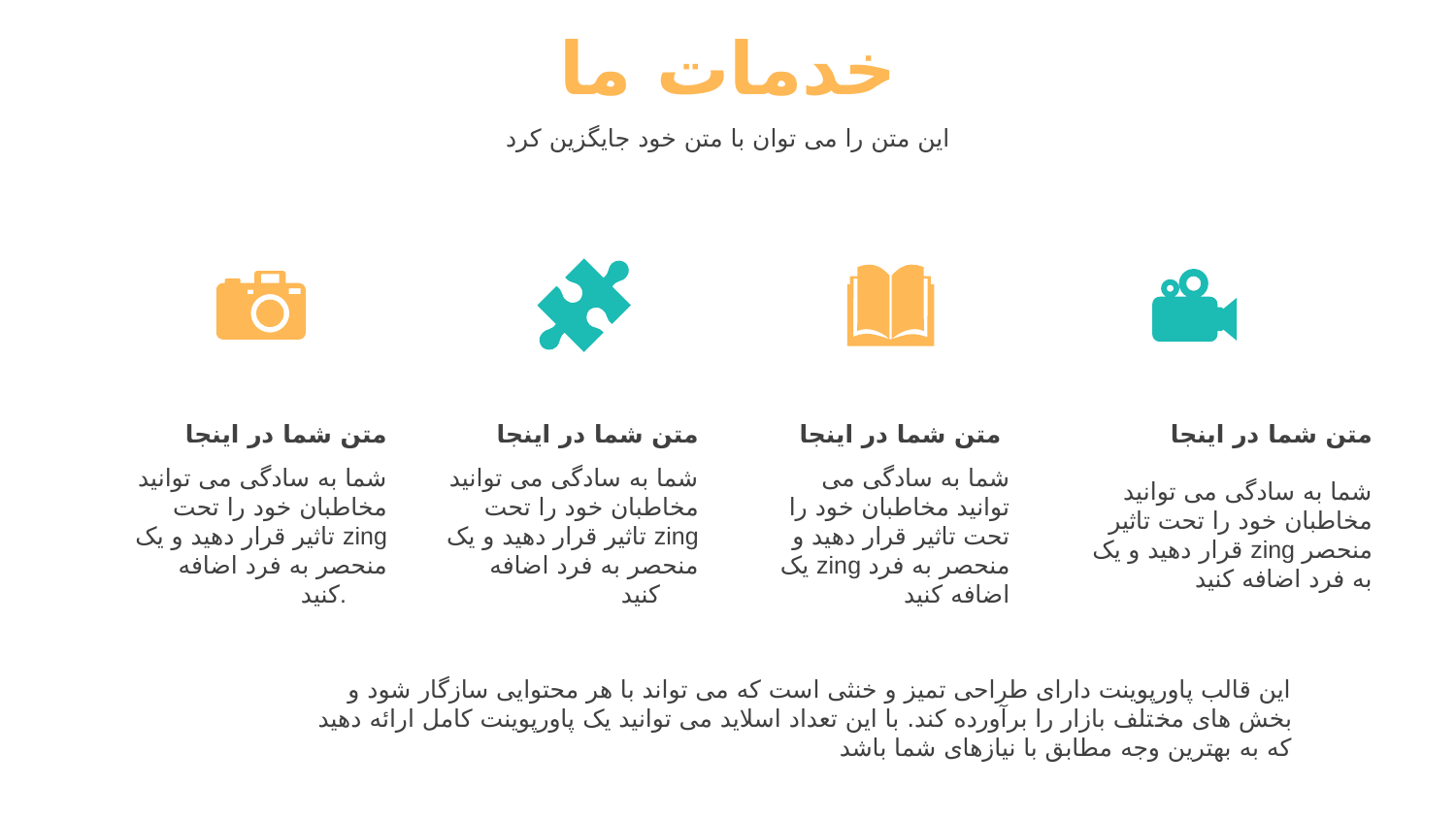

# خدمات ما
این متن را می توان با متن خود جایگزین کرد

متن شما در اینجا
شما به سادگی می توانید مخاطبان خود را تحت تاثیر قرار دهید و یک zing منحصر به فرد اضافه کنید.
متن شما در اینجا
شما به سادگی می توانید مخاطبان خود را تحت تاثیر قرار دهید و یک zing منحصر به فرد اضافه کنید
متن شما در اینجا
    شما به سادگی می توانید مخاطبان خود را تحت تاثیر قرار دهید و یک zing منحصر به فرد اضافه کنید
متن شما در اینجا
شما به سادگی می توانید مخاطبان خود را تحت تاثیر قرار دهید و یک zing منحصر به فرد اضافه کنید
این قالب پاورپوینت دارای طراحی تمیز و خنثی است که می تواند با هر محتوایی سازگار شود و بخش های مختلف بازار را برآورده کند. با این تعداد اسلاید می توانید یک پاورپوینت کامل ارائه دهید که به بهترین وجه مطابق با نیازهای شما باشد